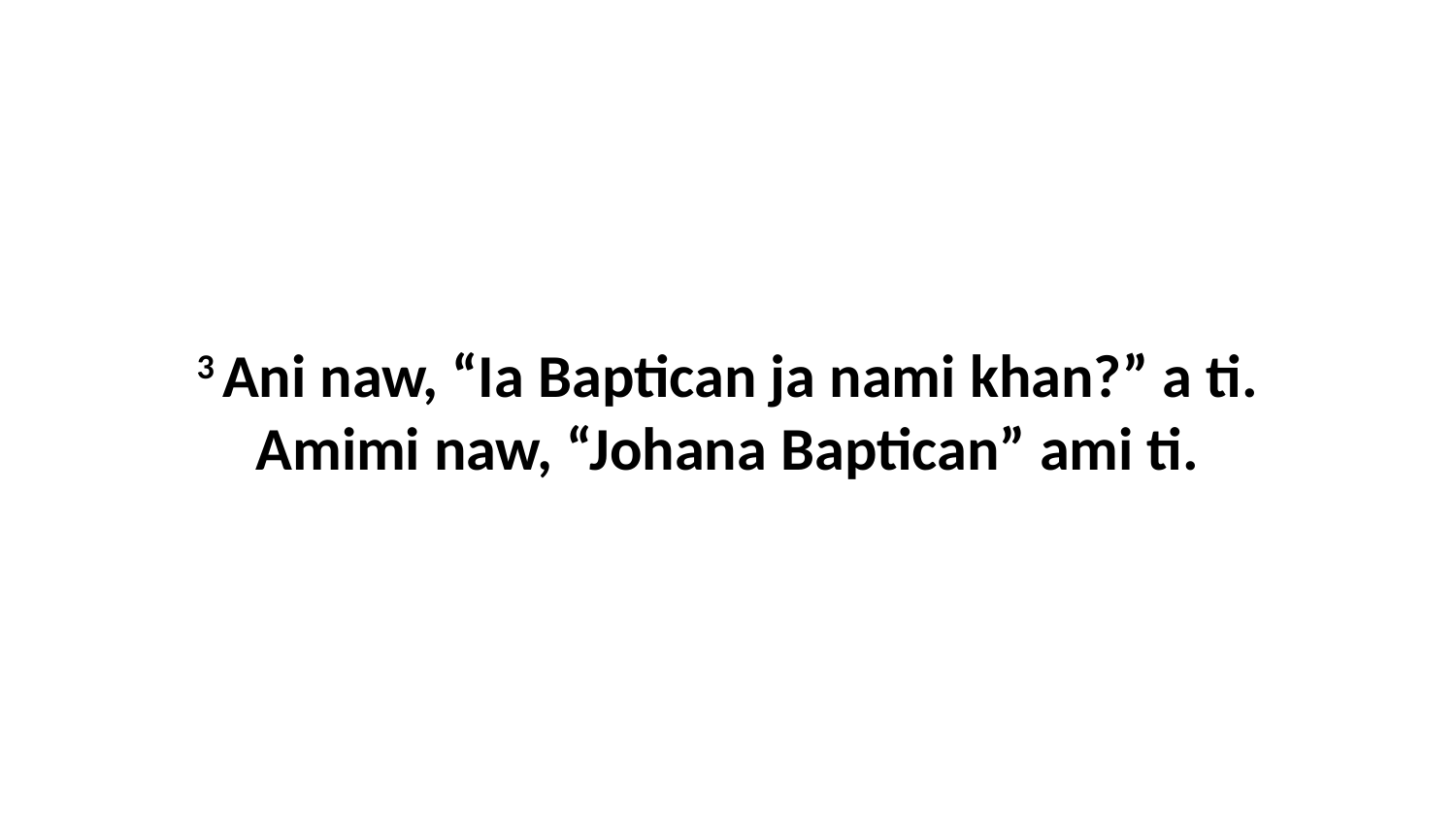

3 Ani naw, “Ia Baptican ja nami khan?” a ti. Amimi naw, “Johana Baptican” ami ti.